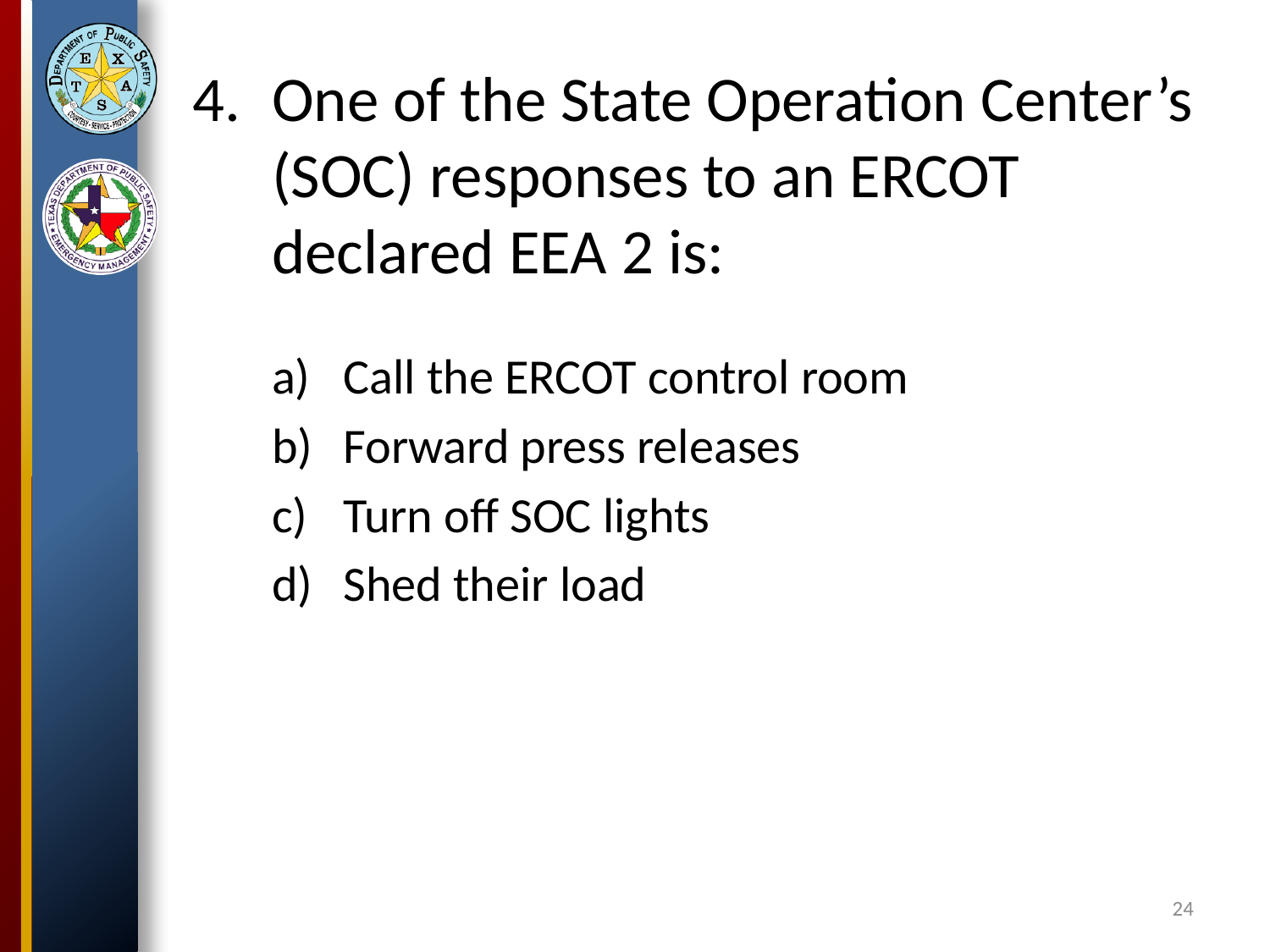

# One of the State Operation Center’s (SOC) responses to an ERCOT declared EEA 2 is:
Call the ERCOT control room
Forward press releases
Turn off SOC lights
Shed their load
24